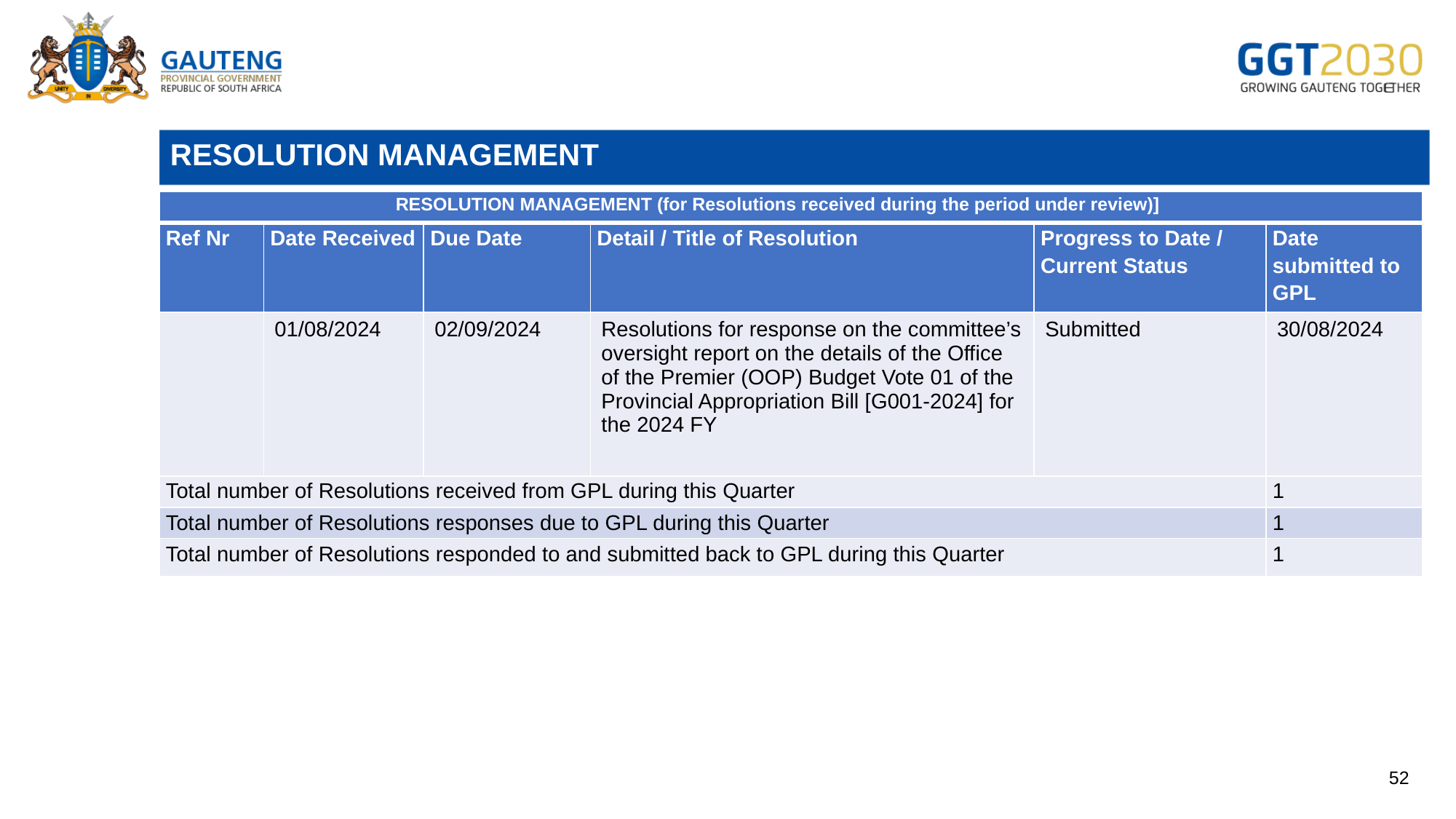

# RESOLUTION MANAGEMENT
| RESOLUTION MANAGEMENT (for Resolutions received during the period under review)] |  |  |  |  |  |
| --- | --- | --- | --- | --- | --- |
| Ref Nr | Date Received | Due Date | Detail / Title of Resolution | Progress to Date / Current Status | Date submitted to GPL |
|  | 01/08/2024 | 02/09/2024 | Resolutions for response on the committee’s oversight report on the details of the Office of the Premier (OOP) Budget Vote 01 of the Provincial Appropriation Bill [G001-2024] for the 2024 FY | Submitted | 30/08/2024 |
| Total number of Resolutions received from GPL during this Quarter |  |  |  |  | 1 |
| Total number of Resolutions responses due to GPL during this Quarter |  |  |  |  | 1 |
| Total number of Resolutions responded to and submitted back to GPL during this Quarter |  |  |  |  | 1 |
52